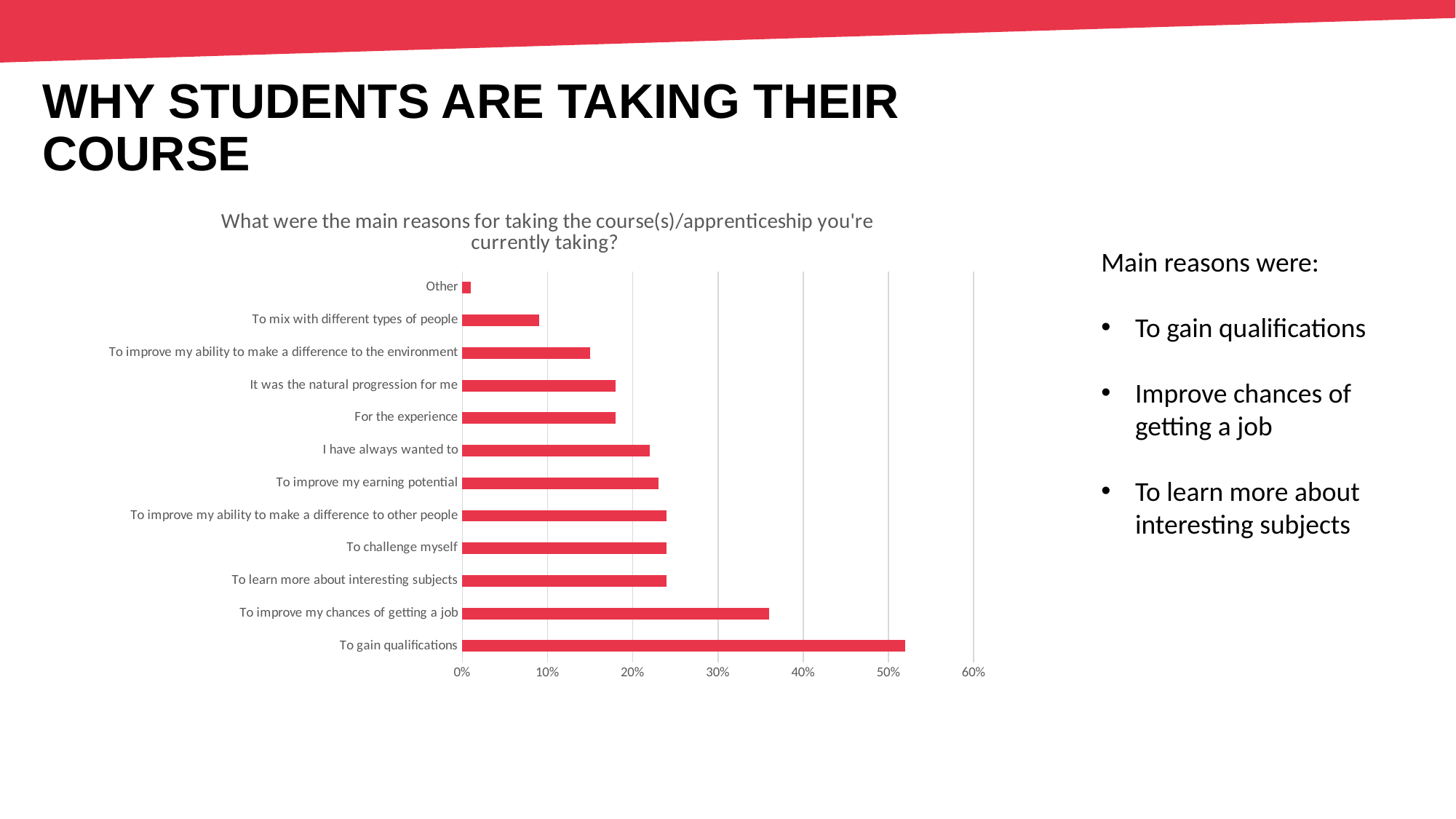

WHY STUDENTS ARE TAKING THEIR COURSE

### Chart: What were the main reasons for taking the course(s)/apprenticeship you're currently taking?

| Category |  |
|---|---|
| To gain qualifications | 0.52 |
| To improve my chances of getting a job | 0.36 |
| To learn more about interesting subjects | 0.24 |
| To challenge myself | 0.24 |
| To improve my ability to make a difference to other people | 0.24 |
| To improve my earning potential | 0.23 |
| I have always wanted to | 0.22 |
| For the experience | 0.18 |
| It was the natural progression for me | 0.18 |
| To improve my ability to make a difference to the environment | 0.15 |
| To mix with different types of people | 0.09 |
| Other | 0.01 |
Main reasons were:

To gain qualifications

Improve chances of getting a job

To learn more about interesting subjects